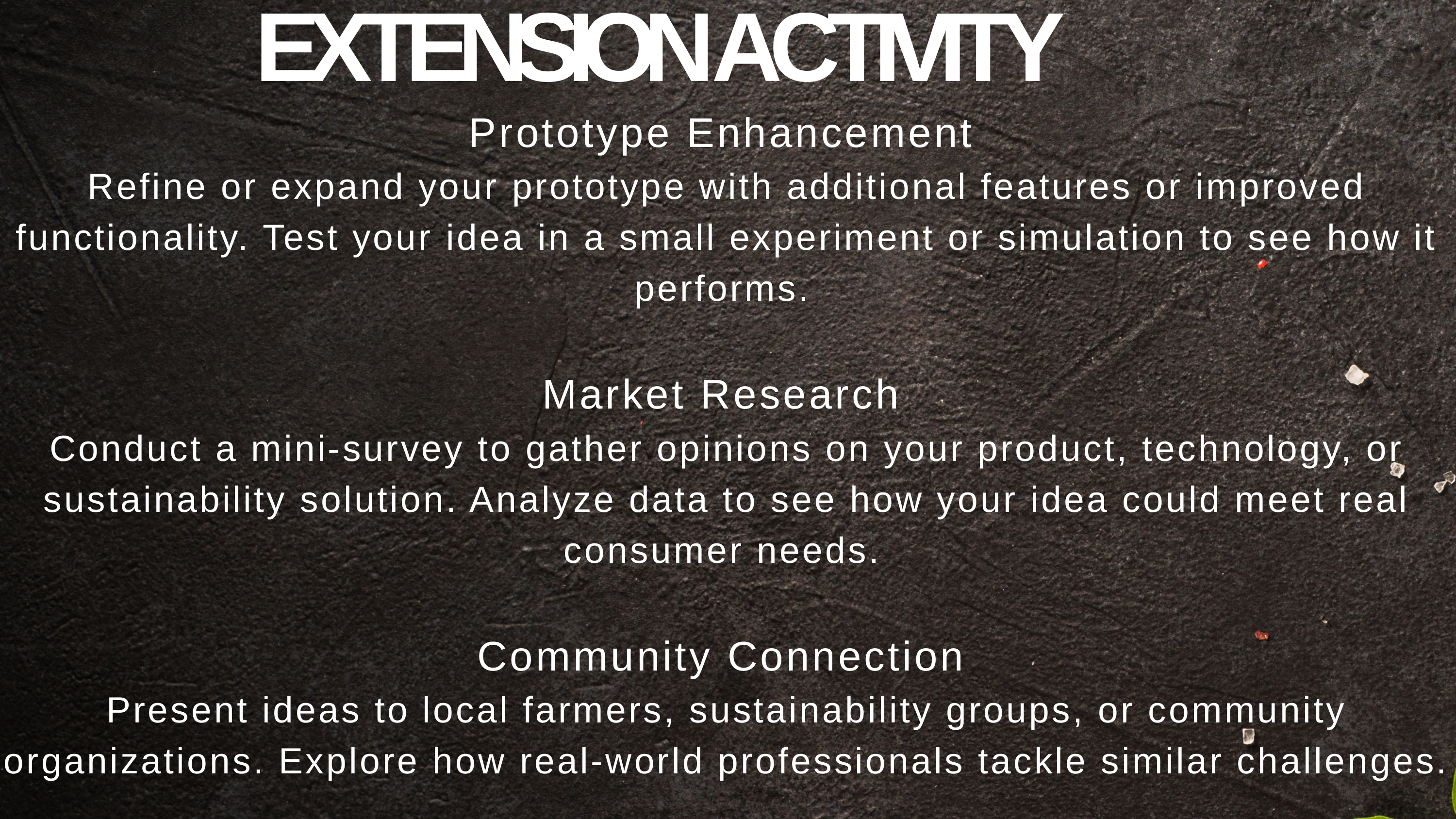

EXTENSION ACTIVITY
Prototype Enhancement
Refine or expand your prototype with additional features or improved functionality. Test your idea in a small experiment or simulation to see how it performs.

Market Research
Conduct a mini-survey to gather opinions on your product, technology, or sustainability solution. Analyze data to see how your idea could meet real consumer needs.

Community Connection
Present ideas to local farmers, sustainability groups, or community organizations. Explore how real-world professionals tackle similar challenges.